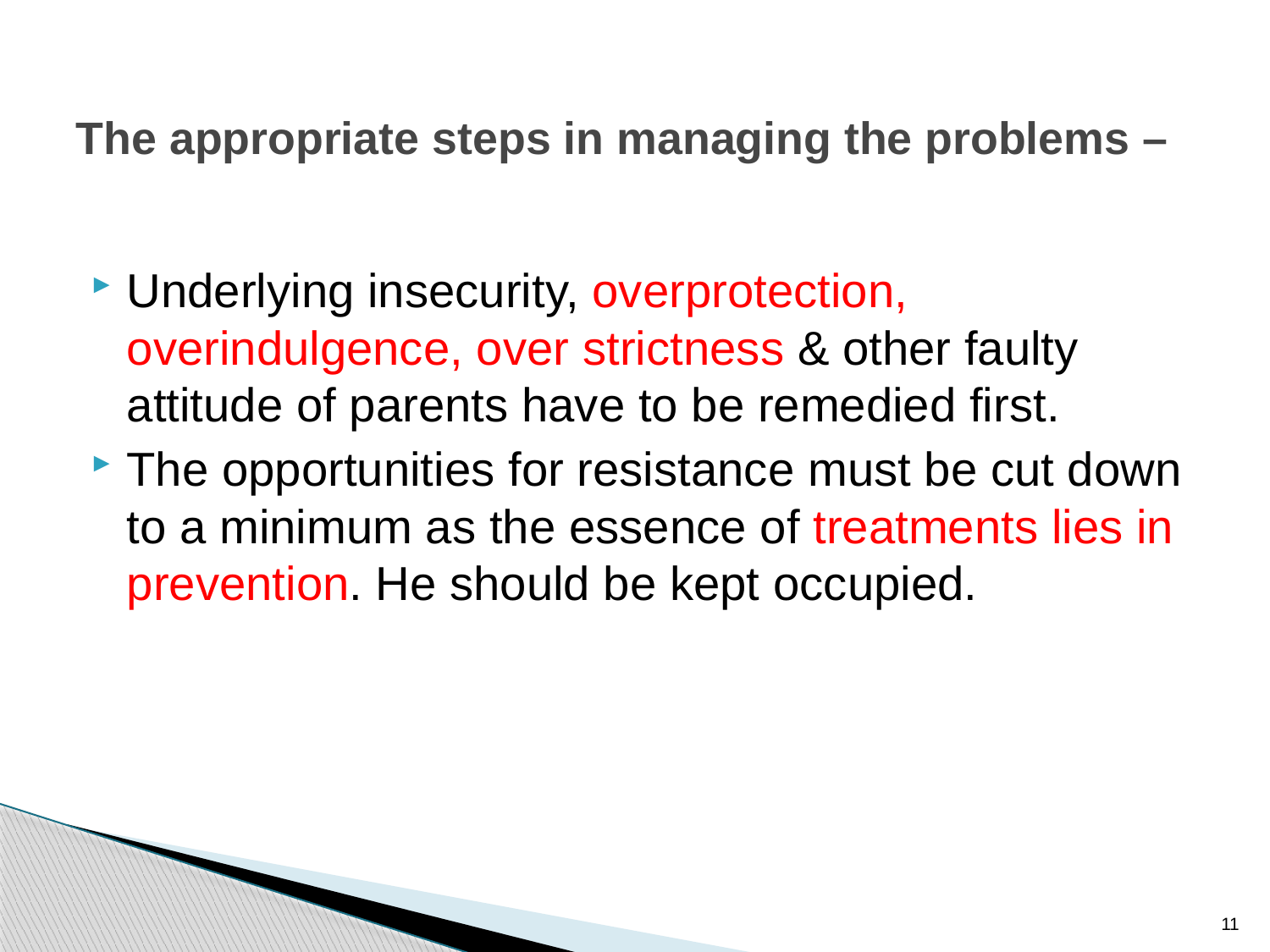

# The appropriate steps in managing the problems –
Underlying insecurity, overprotection, overindulgence, over strictness & other faulty attitude of parents have to be remedied first.
The opportunities for resistance must be cut down to a minimum as the essence of treatments lies in prevention. He should be kept occupied.

11